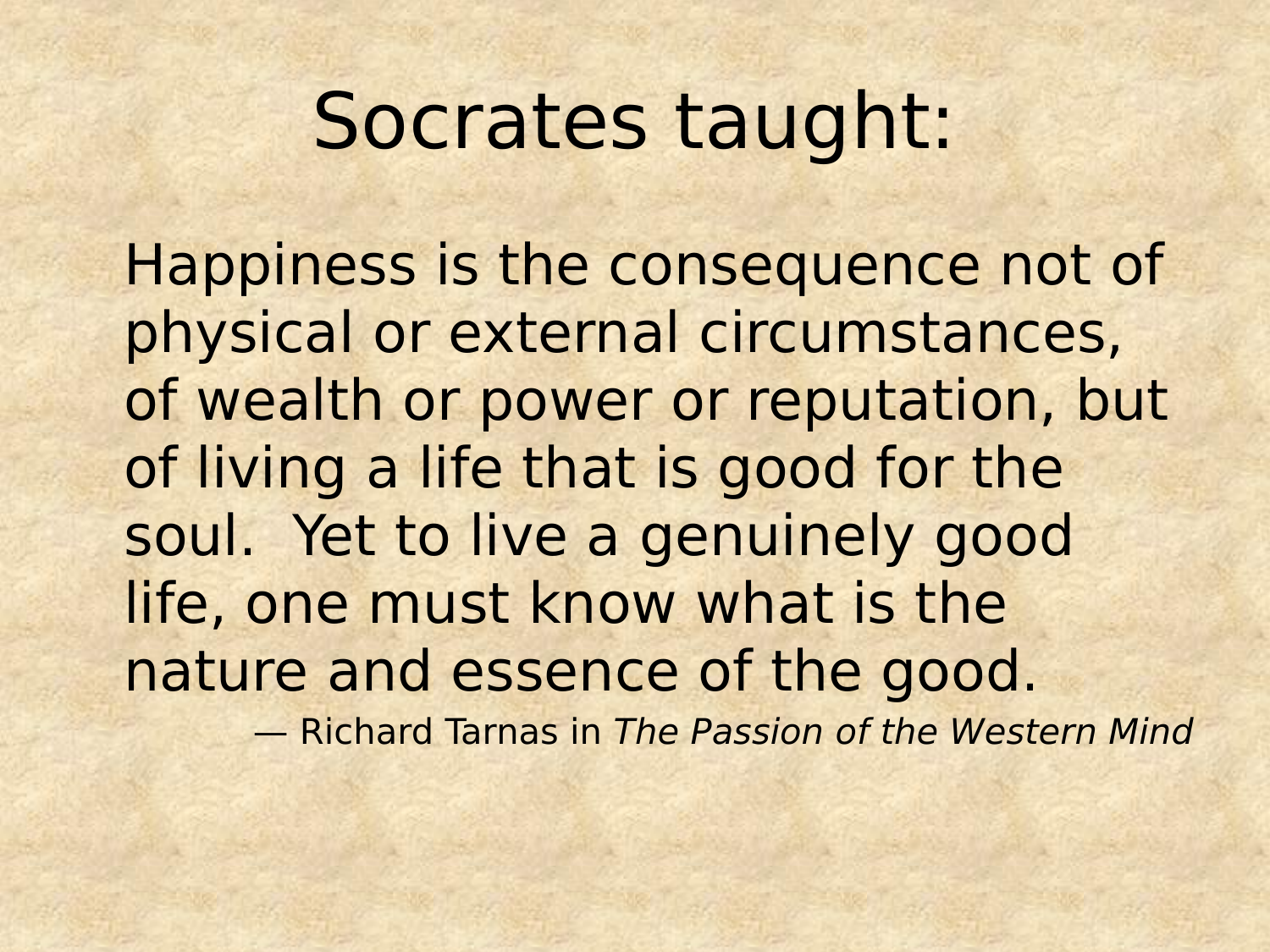

# Socrates taught:
	Happiness is the consequence not of physical or external circumstances, of wealth or power or reputation, but of living a life that is good for the soul.  Yet to live a genuinely good life, one must know what is the nature and essence of the good.
— Richard Tarnas in The Passion of the Western Mind